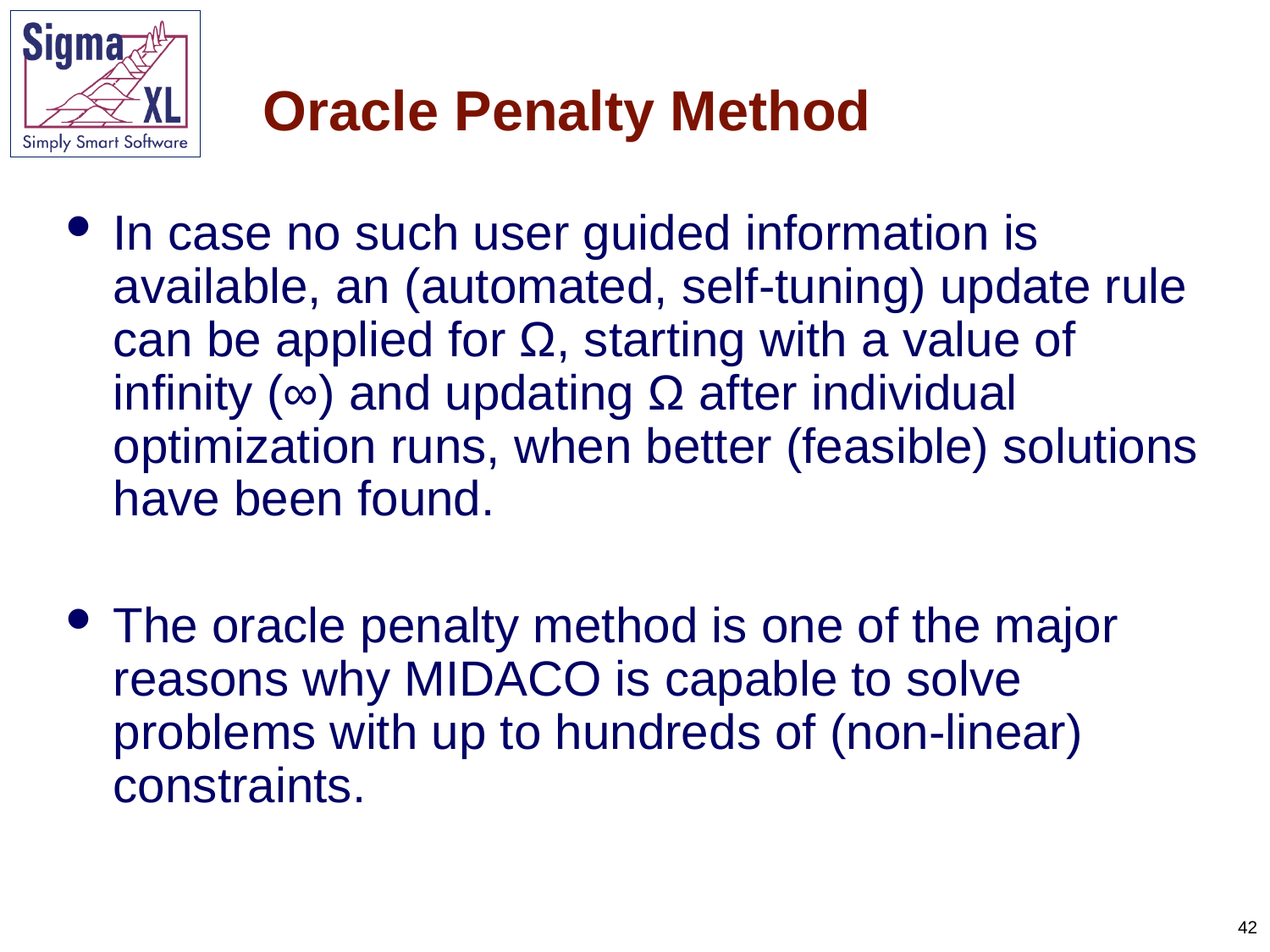

# Oracle Penalty Method
In case no such user guided information is available, an (automated, self-tuning) update rule can be applied for Ω, starting with a value of infinity (∞) and updating Ω after individual optimization runs, when better (feasible) solutions have been found.

The oracle penalty method is one of the major reasons why MIDACO is capable to solve problems with up to hundreds of (non-linear) constraints.
42